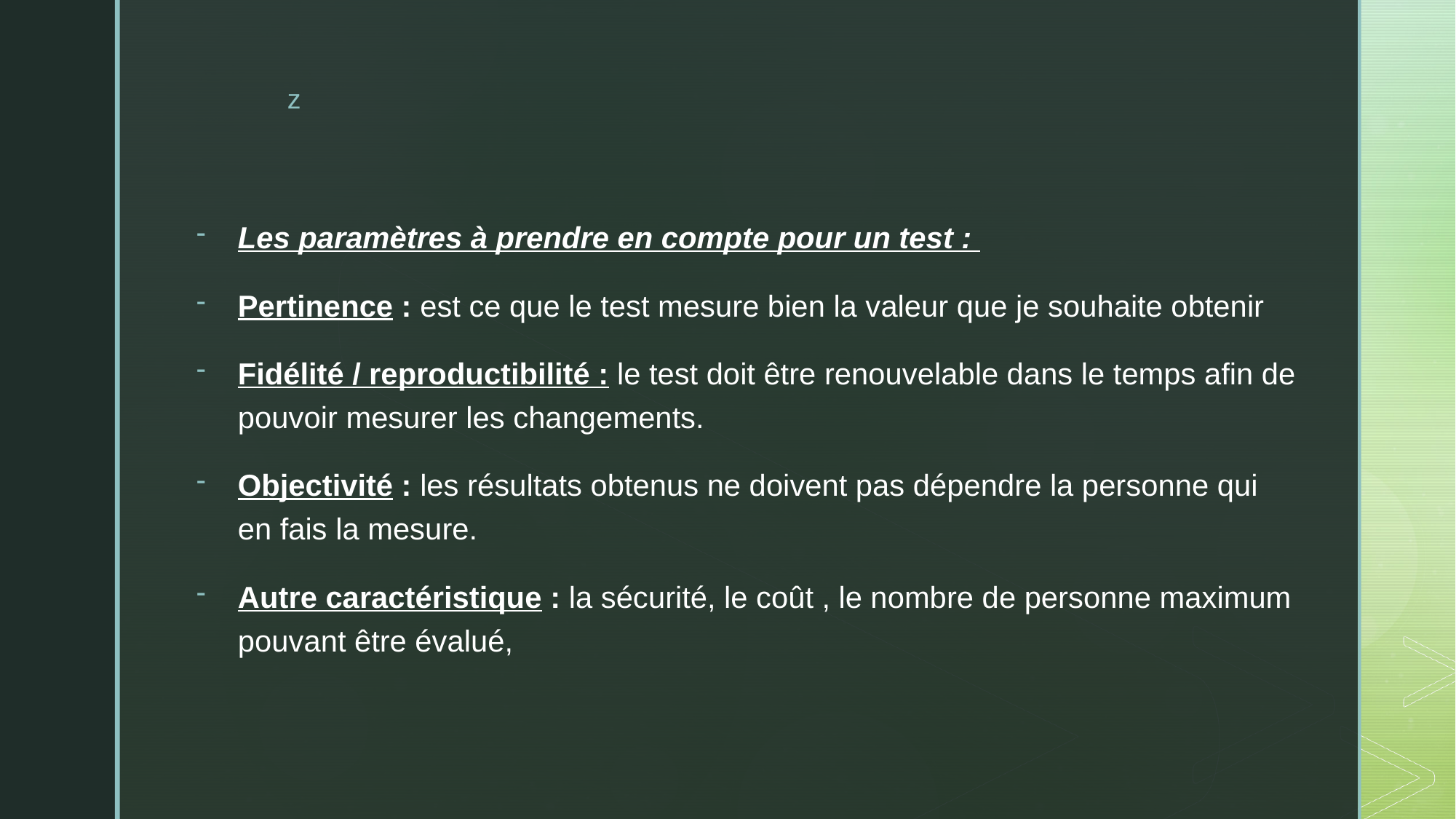

Les paramètres à prendre en compte pour un test :
Pertinence : est ce que le test mesure bien la valeur que je souhaite obtenir
Fidélité / reproductibilité : le test doit être renouvelable dans le temps afin de pouvoir mesurer les changements.
Objectivité : les résultats obtenus ne doivent pas dépendre la personne qui en fais la mesure.
Autre caractéristique : la sécurité, le coût , le nombre de personne maximum pouvant être évalué,